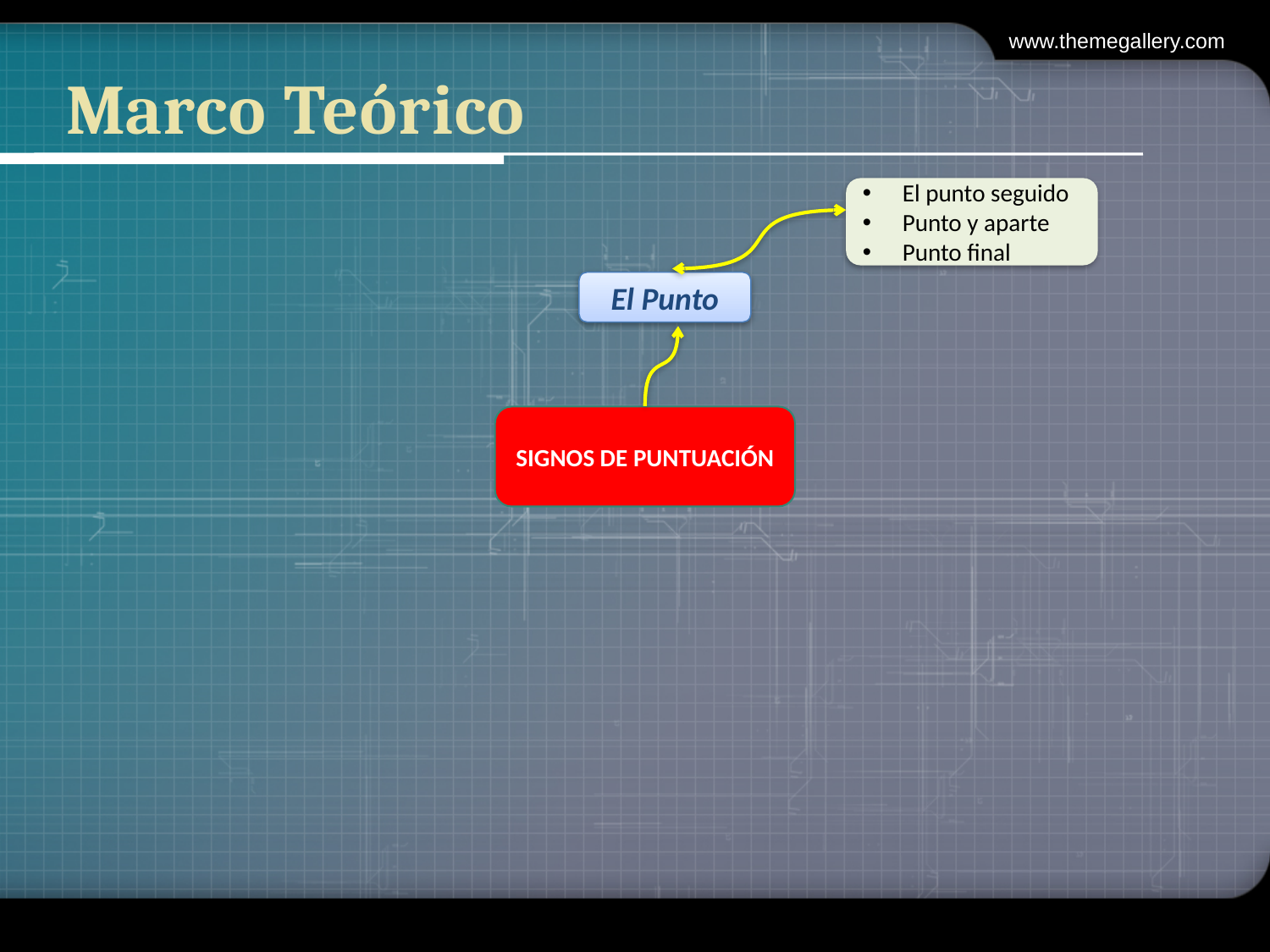

www.themegallery.com
# Marco Teórico
El punto seguido
Punto y aparte
Punto final
El Punto
SIGNOS DE PUNTUACIÓN